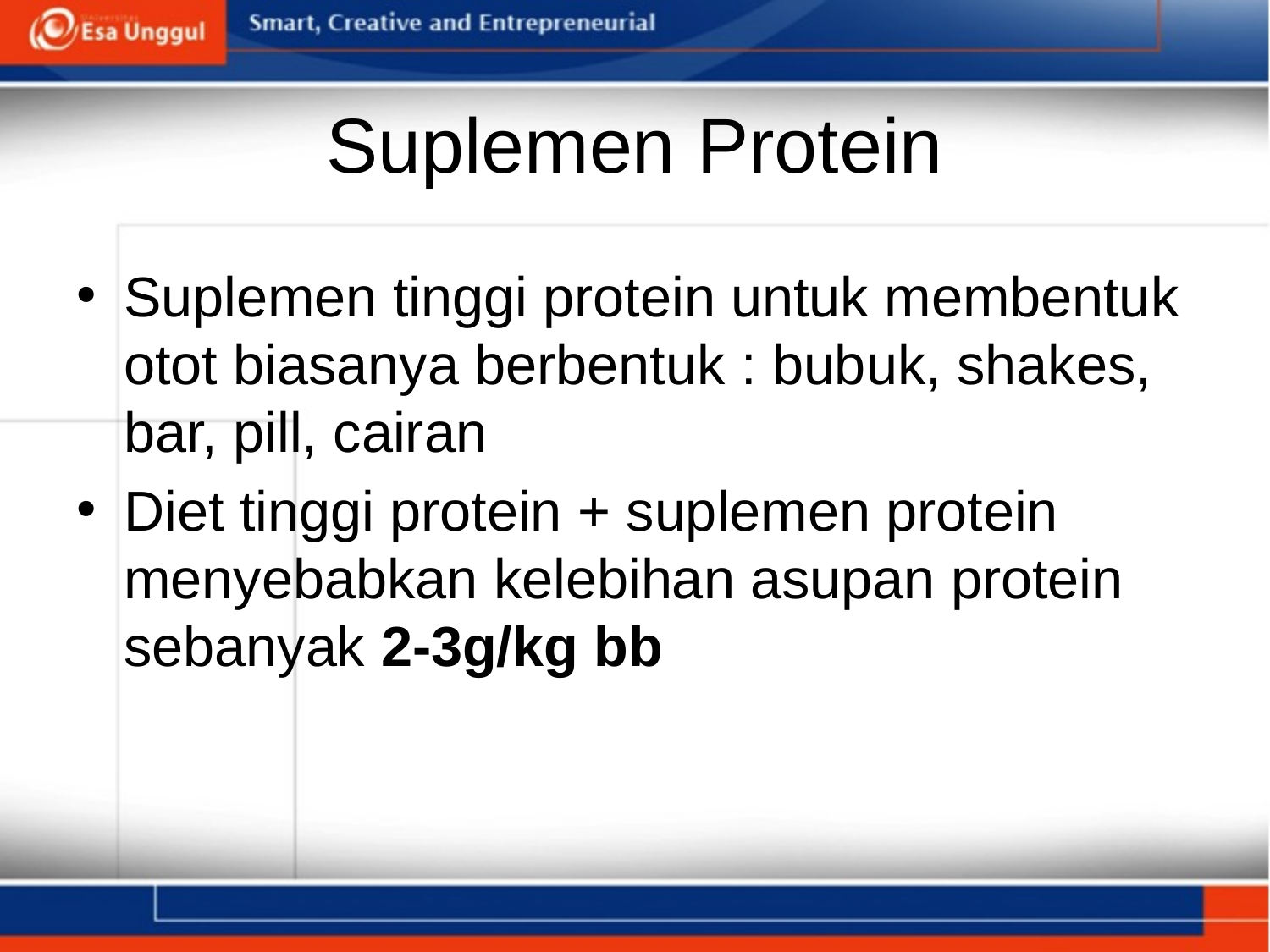

# Suplemen Protein
Suplemen tinggi protein untuk membentuk otot biasanya berbentuk : bubuk, shakes, bar, pill, cairan
Diet tinggi protein + suplemen protein menyebabkan kelebihan asupan protein sebanyak 2-3g/kg bb